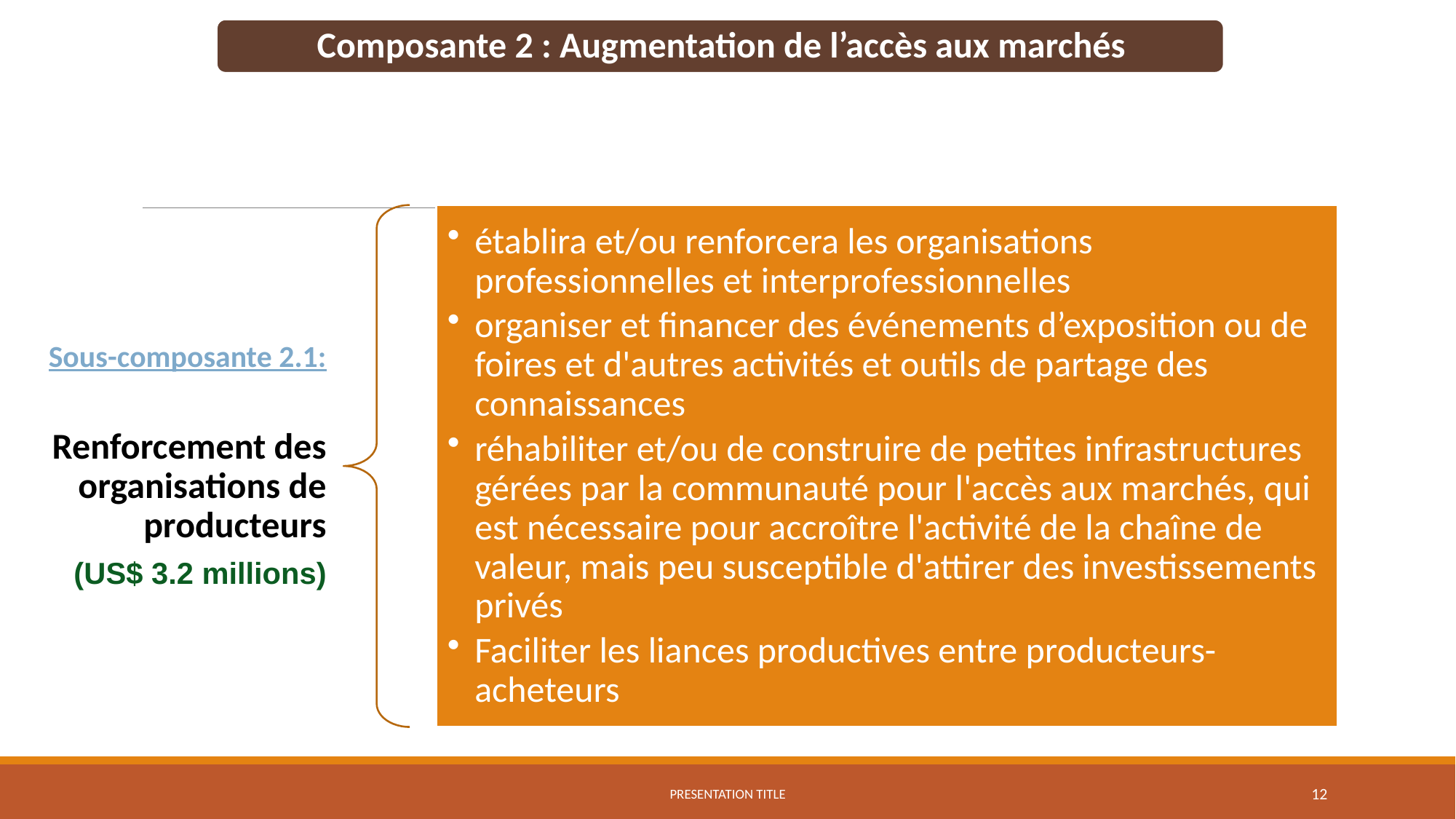

Composante 2 : Augmentation de l’accès aux marchés
Sous-composante 2.1:

Renforcement des organisations de producteurs
(US$ 3.2 millions)
établira et/ou renforcera les organisations professionnelles et interprofessionnelles
organiser et financer des événements d’exposition ou de foires et d'autres activités et outils de partage des connaissances
réhabiliter et/ou de construire de petites infrastructures gérées par la communauté pour l'accès aux marchés, qui est nécessaire pour accroître l'activité de la chaîne de valeur, mais peu susceptible d'attirer des investissements privés
Faciliter les liances productives entre producteurs-acheteurs
Presentation Title
12